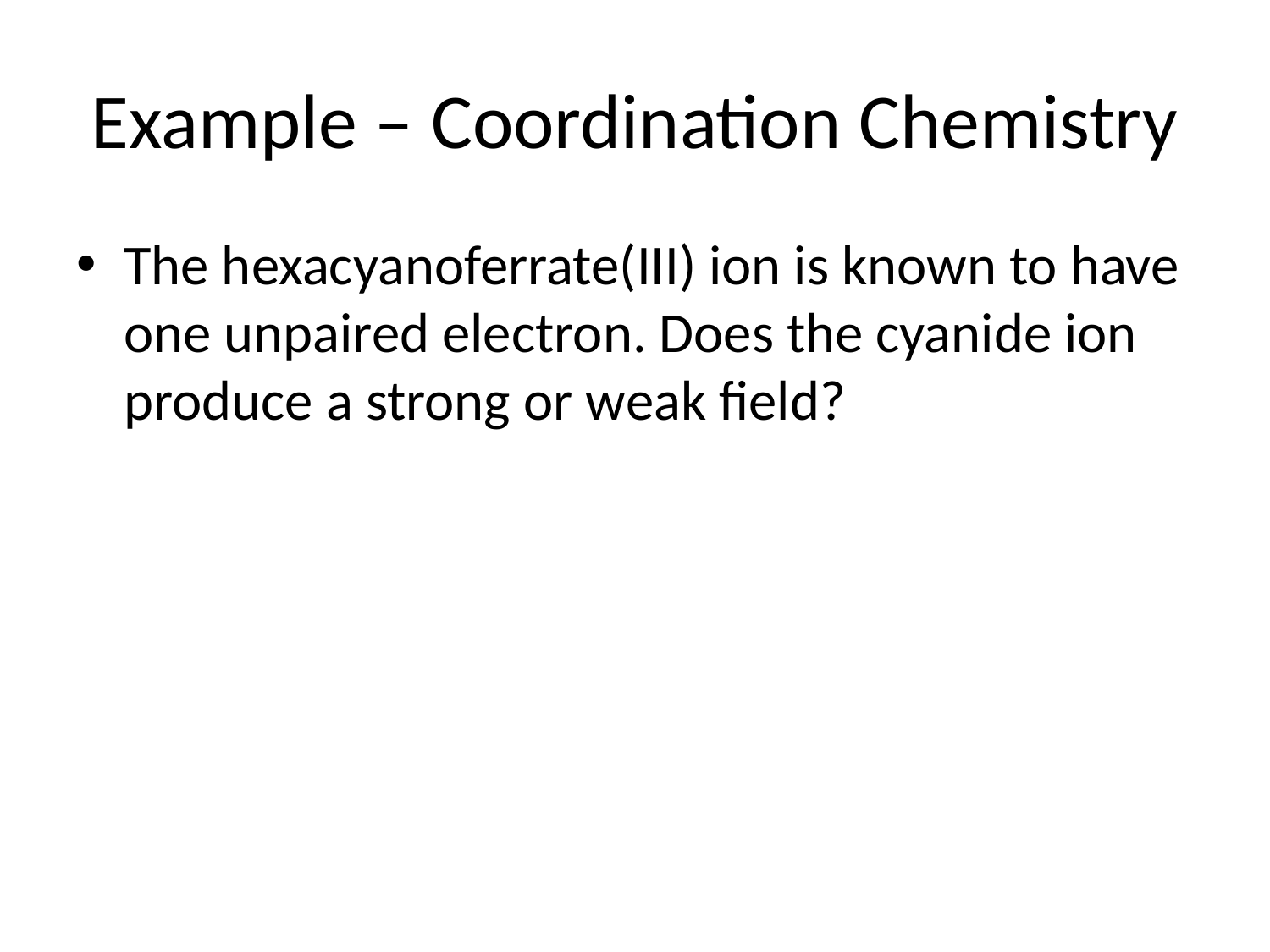

# Example – Coordination Chemistry
The hexacyanoferrate(III) ion is known to have one unpaired electron. Does the cyanide ion produce a strong or weak field?